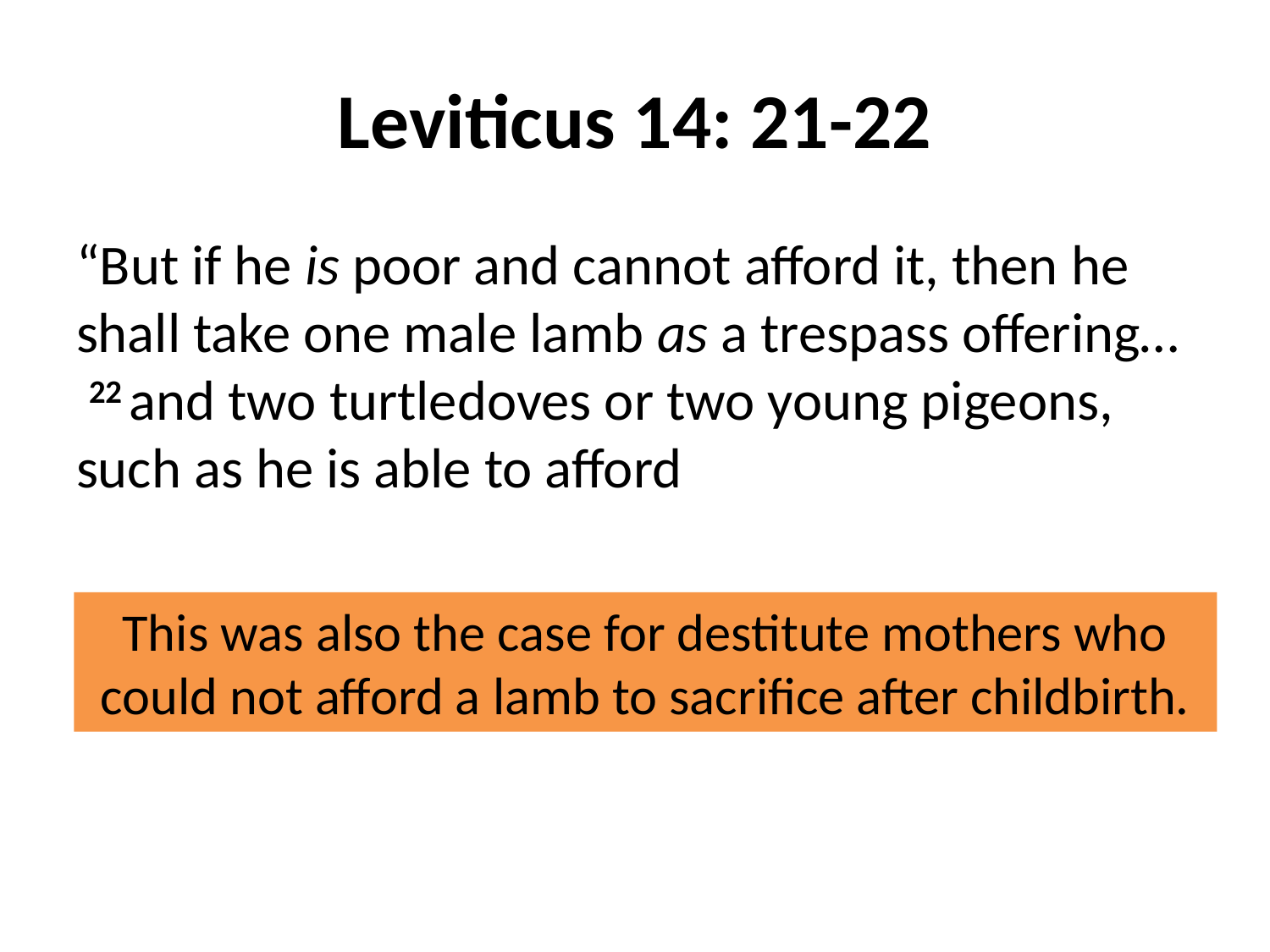

# Leviticus 14: 21-22
“But if he is poor and cannot afford it, then he shall take one male lamb as a trespass offering…  22 and two turtledoves or two young pigeons, such as he is able to afford
This was also the case for destitute mothers who could not afford a lamb to sacrifice after childbirth.